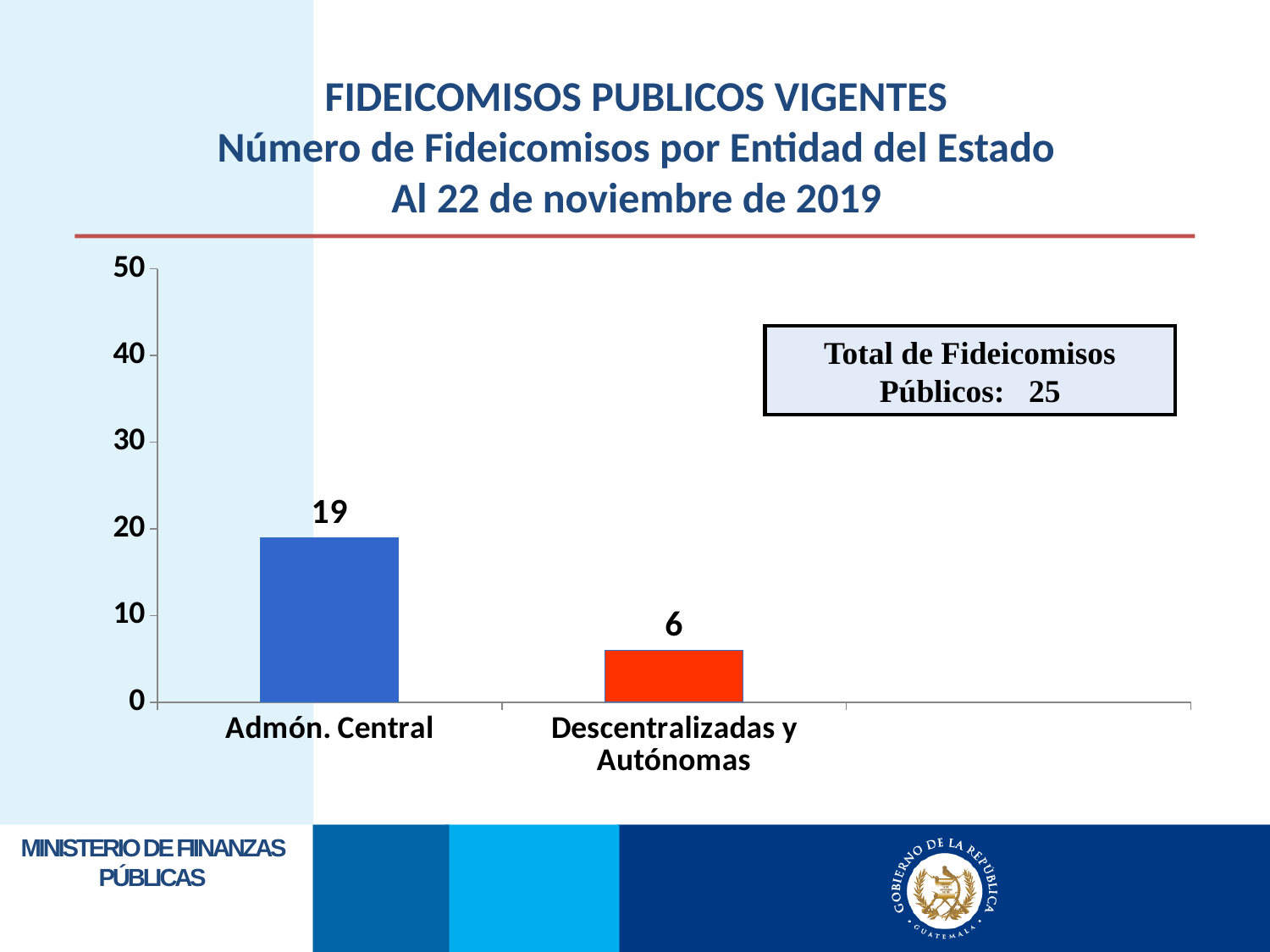

# FIDEICOMISOS PUBLICOS VIGENTES Número de Fideicomisos por Entidad del Estado Al 22 de noviembre de 2019

### Chart

| Category | Fideicomisos |
|---|---|
| Admón. Central | 19.0 |
| Descentralizadas y Autónomas | 6.0 |
Total de Fideicomisos Públicos:   25
Ministerio de FiInanzas Públicas